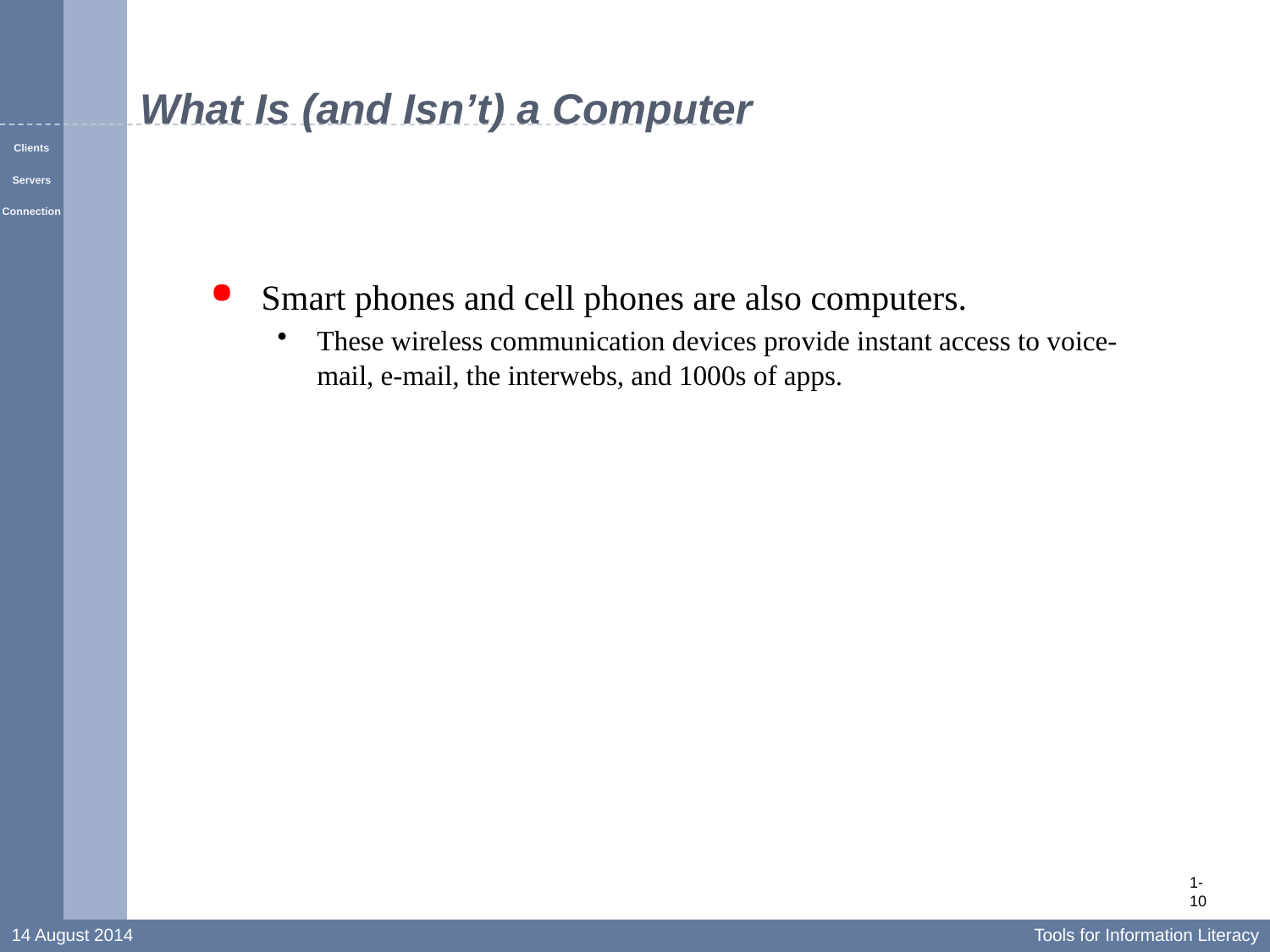

# What Is (and Isn’t) a Computer
Smart phones and cell phones are also computers.
These wireless communication devices provide instant access to voice-mail, e-mail, the interwebs, and 1000s of apps.

1-10